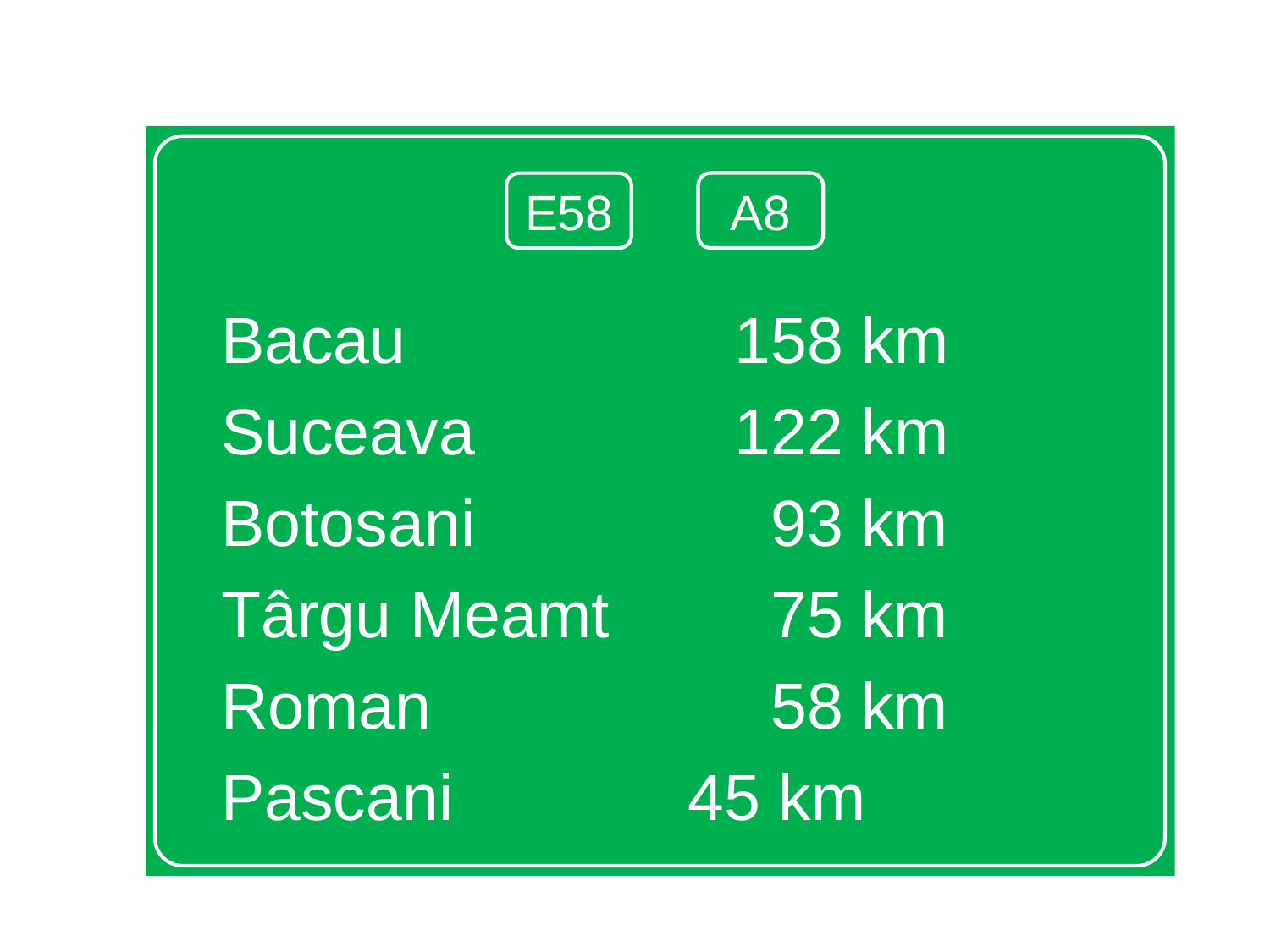

Bacau				 158 km
Suceava			 122 km
Botosani			   93 km
Târgu Meamt		   75 km
Roman				   58 km
Pascani			   45 km

A8
E58